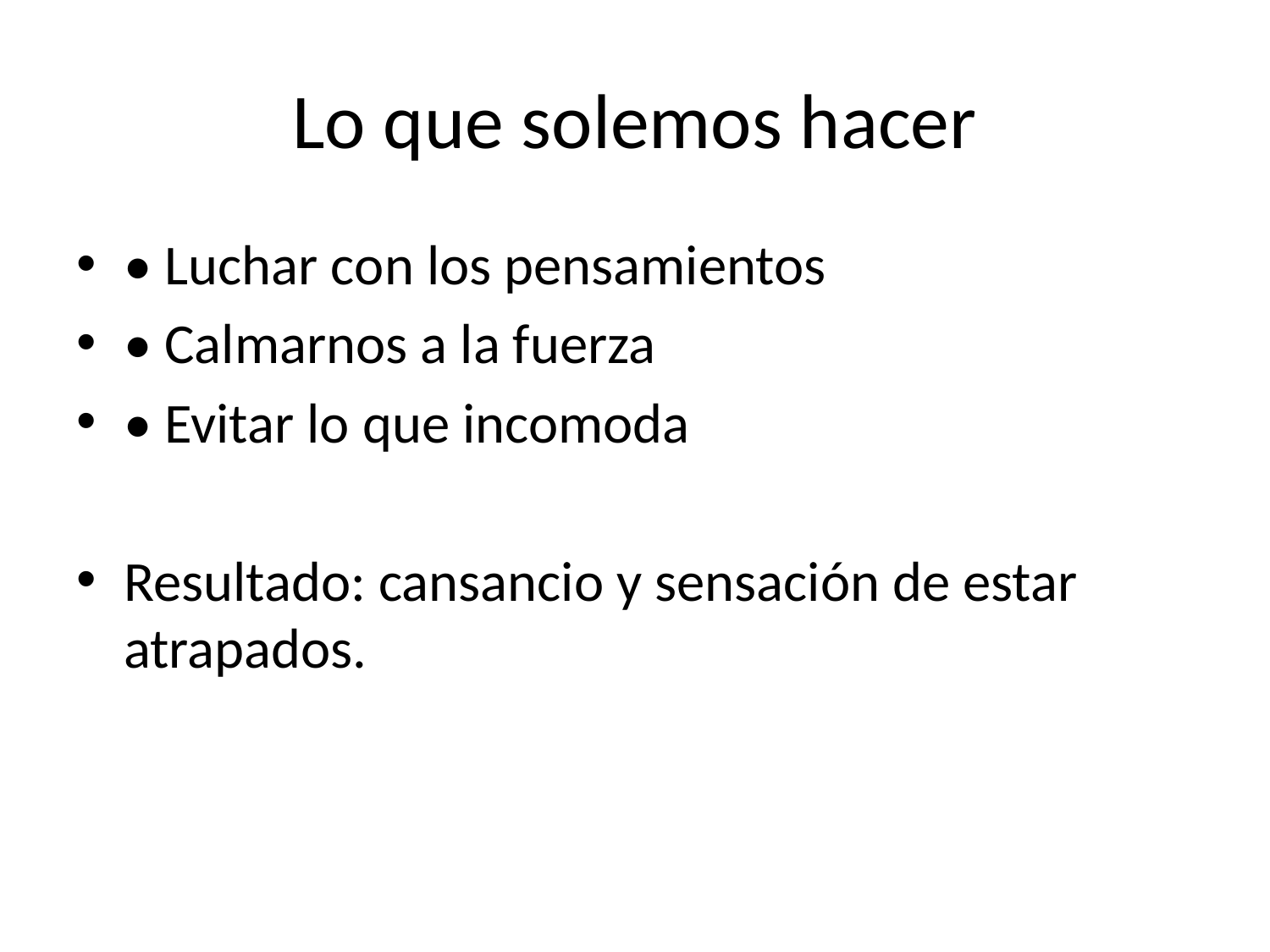

# Lo que solemos hacer
• Luchar con los pensamientos
• Calmarnos a la fuerza
• Evitar lo que incomoda

Resultado: cansancio y sensación de estar atrapados.